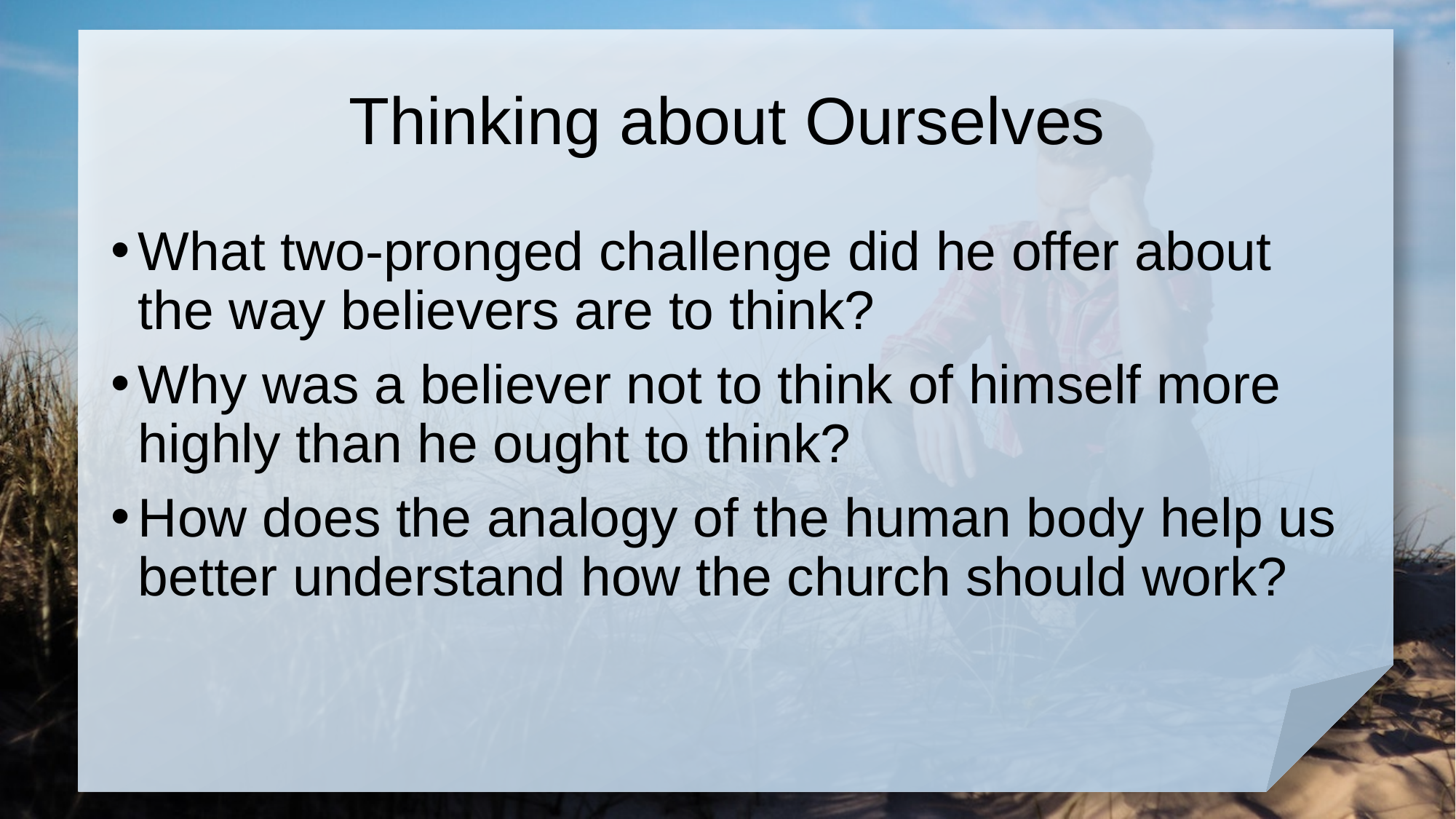

# Thinking about Ourselves
What two-pronged challenge did he offer about the way believers are to think?
Why was a believer not to think of himself more highly than he ought to think?
How does the analogy of the human body help us better understand how the church should work?